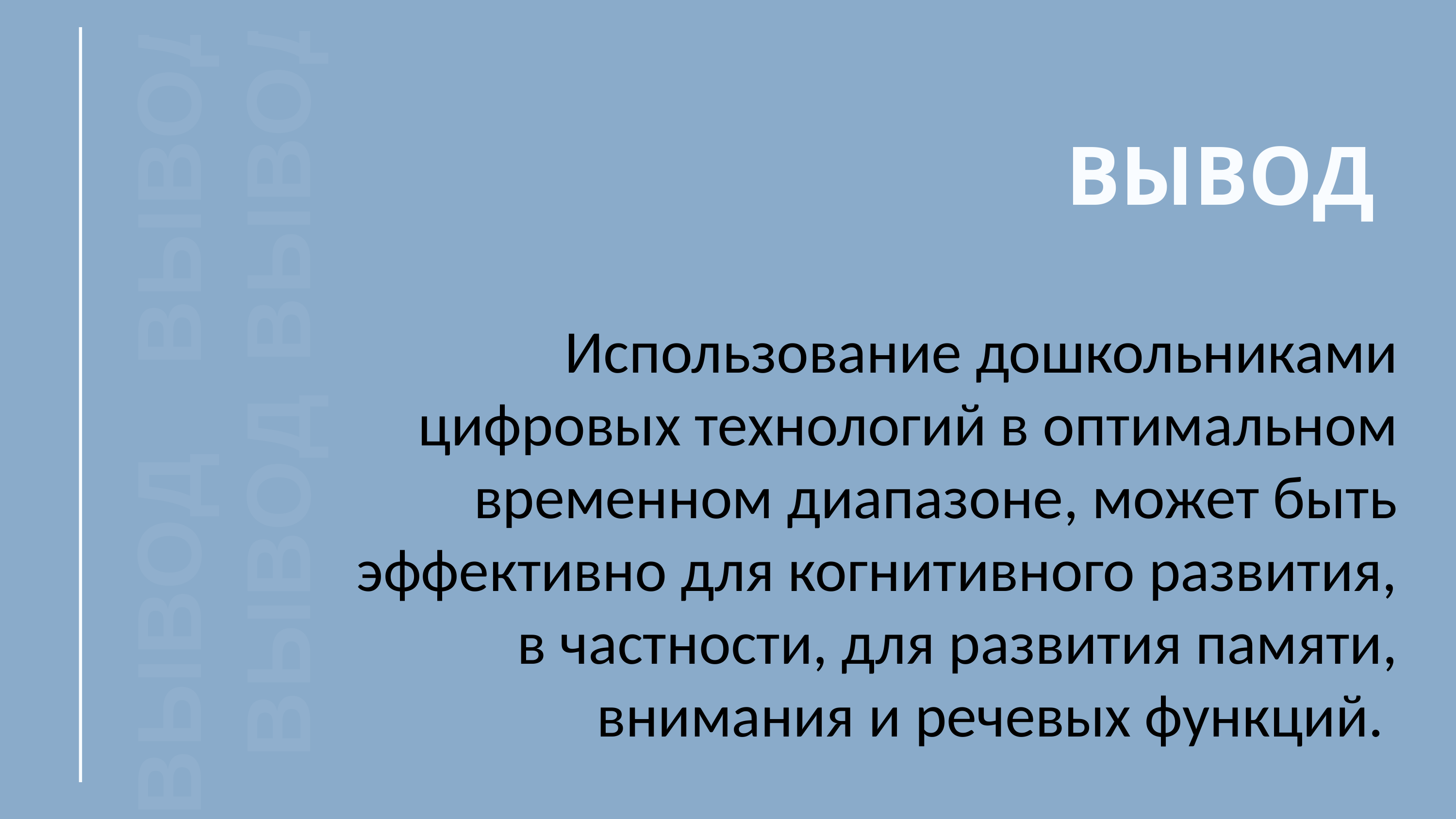

ВЫВОД
ВЫВОД   ВЫВОД  ВЫВОД ВЫВОД
Использование дошкольниками цифровых технологий в оптимальном временном диапазоне, может быть эффективно для когнитивного развития, в частности, для развития памяти, внимания и речевых функций.